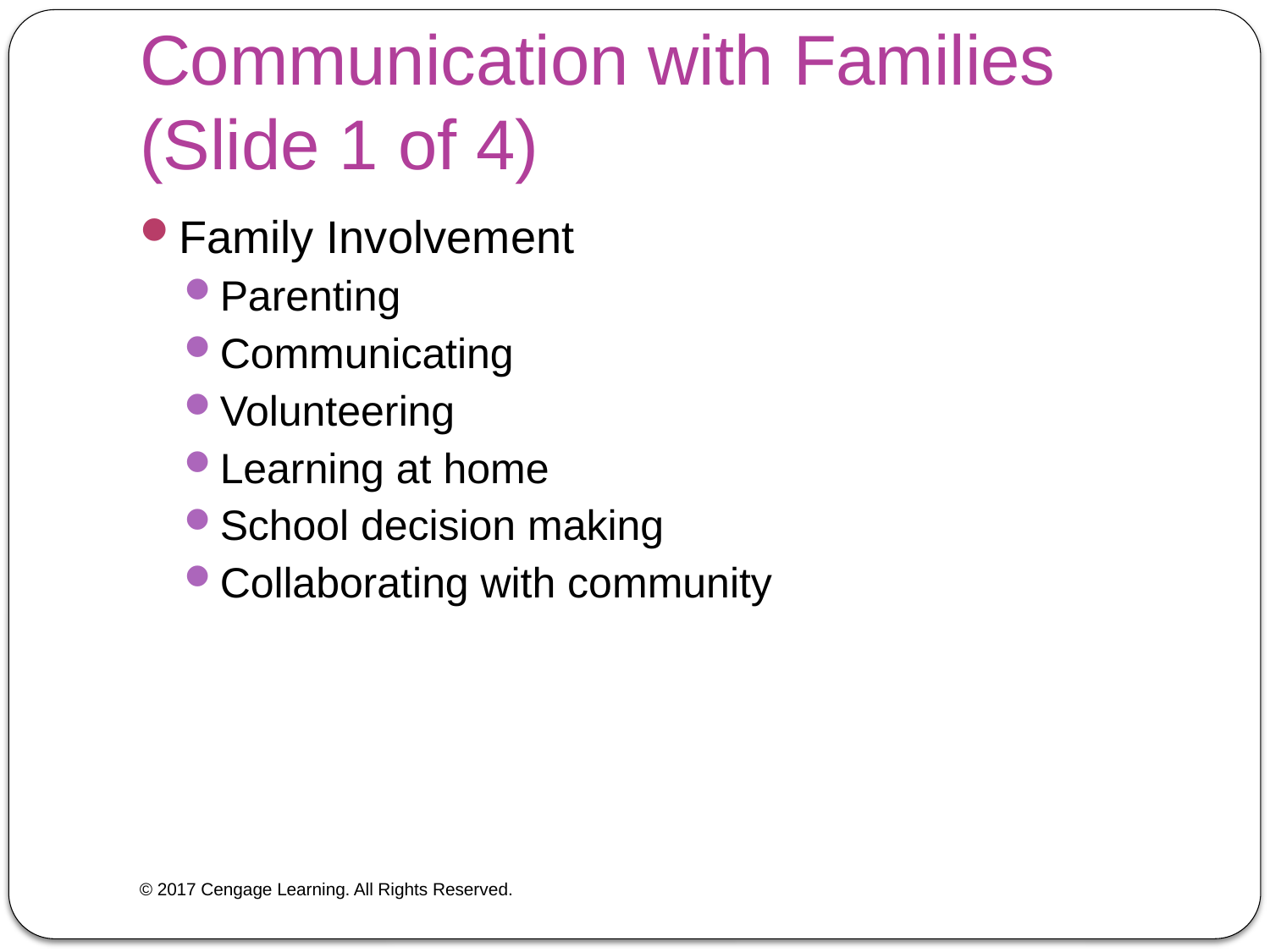

# Communication with Families (Slide 1 of 4)
Family Involvement
Parenting
Communicating
Volunteering
Learning at home
School decision making
Collaborating with community
© 2017 Cengage Learning. All Rights Reserved.